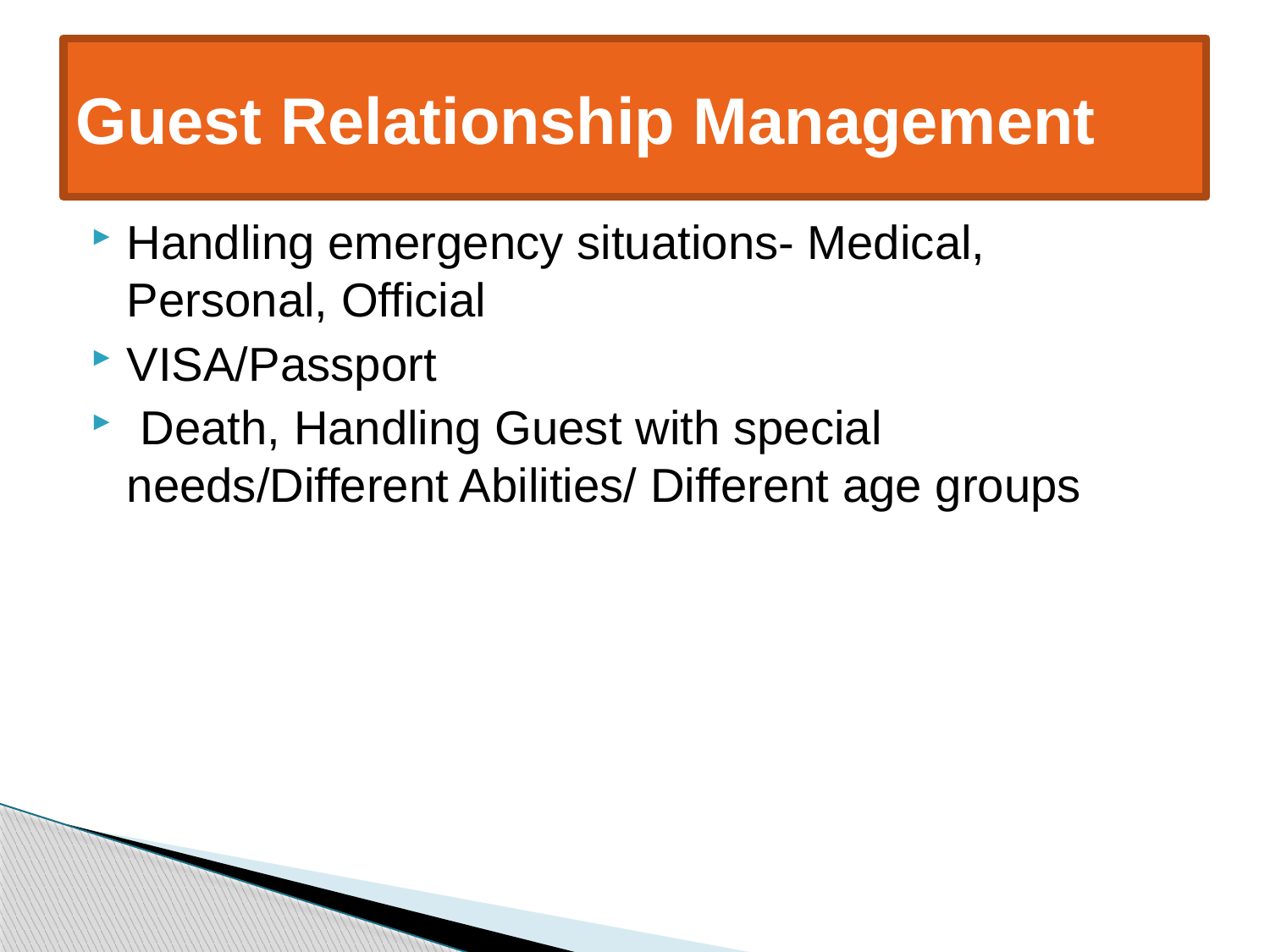

# Guest Relationship Management
Handling emergency situations- Medical, Personal, Official
VISA/Passport
 Death, Handling Guest with special needs/Different Abilities/ Different age groups